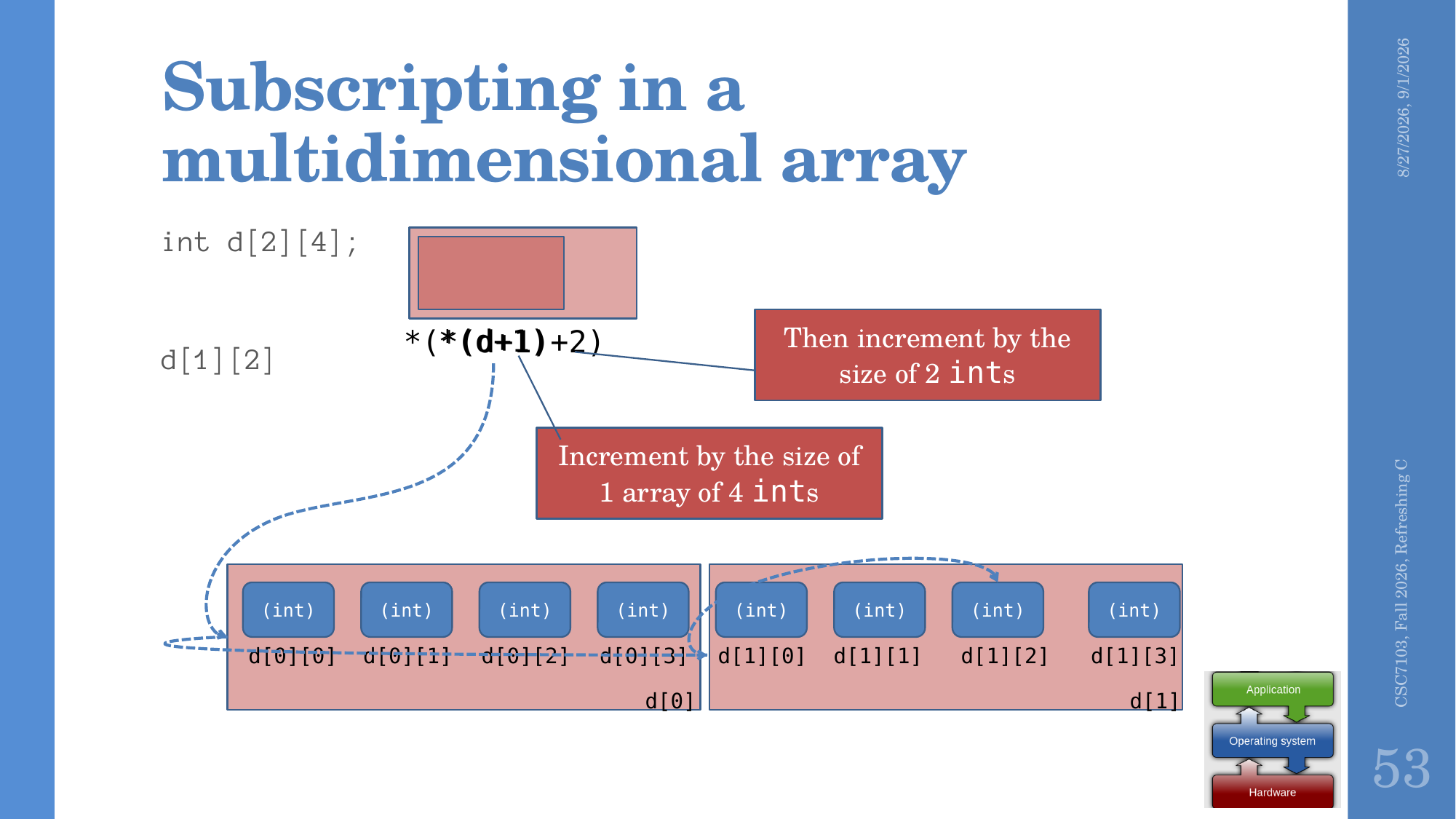

# Subscripting in a multidimensional array
8/27/2026, 9/1/2026
int d[2][4];

d[1][2]

Then increment by the
size of 2 ints
*(d+1)
*(*(d+1)+2)
Increment by the size of
1 array of 4 ints
CSC7103, Fall 2026, Refreshing C

(int)
(int)
(int)
(int)
(int)
(int)
(int)
(int)
d[0][0]
d[0][1]
d[0][2]
d[0][3]
d[1][0]
d[1][1]
d[1][2]
d[1][3]
d[0]
d[1]
53